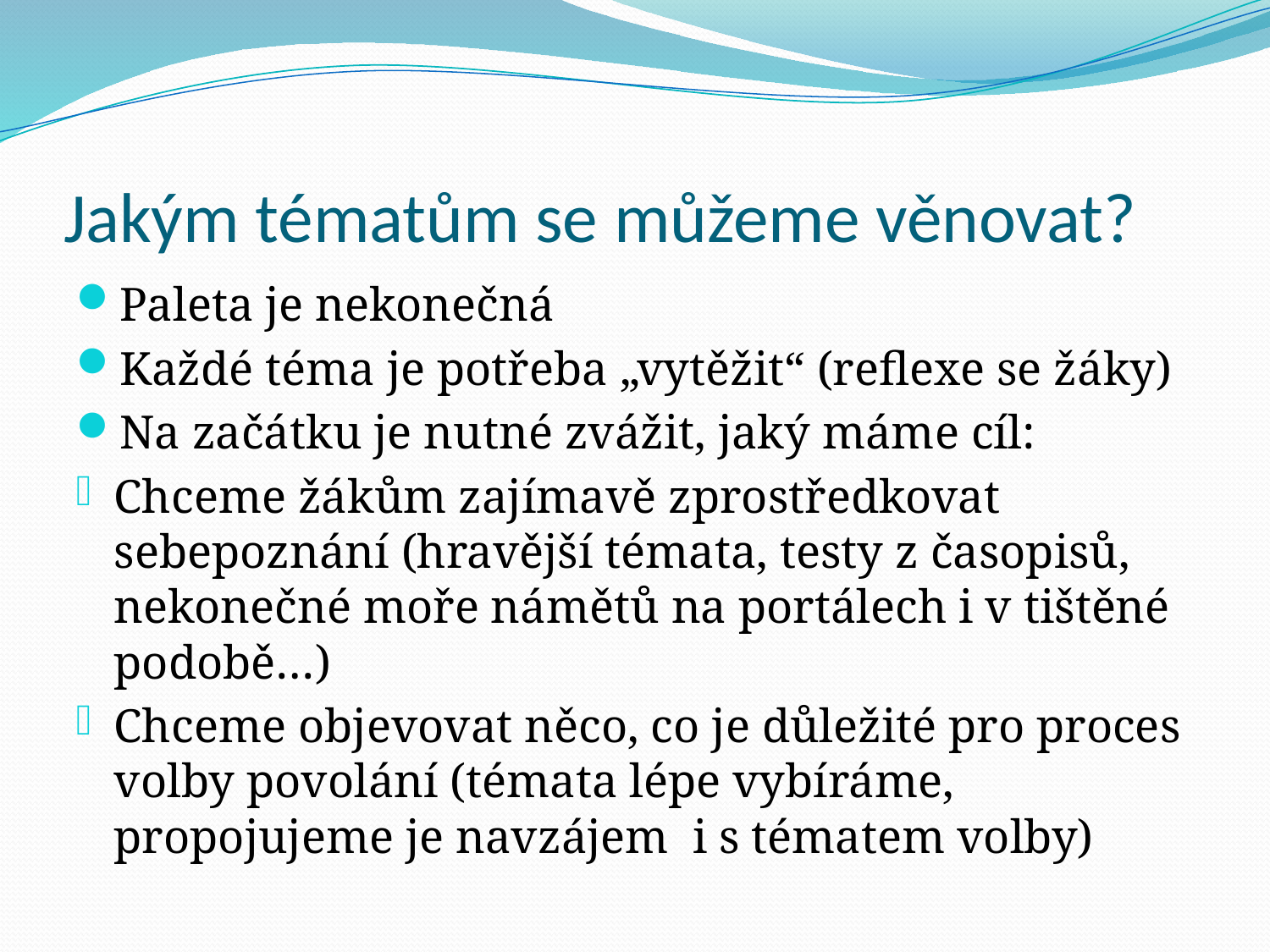

# Jakým tématům se můžeme věnovat?
Paleta je nekonečná
Každé téma je potřeba „vytěžit“ (reflexe se žáky)
Na začátku je nutné zvážit, jaký máme cíl:
Chceme žákům zajímavě zprostředkovat sebepoznání (hravější témata, testy z časopisů, nekonečné moře námětů na portálech i v tištěné podobě…)
Chceme objevovat něco, co je důležité pro proces volby povolání (témata lépe vybíráme, propojujeme je navzájem  i s tématem volby)